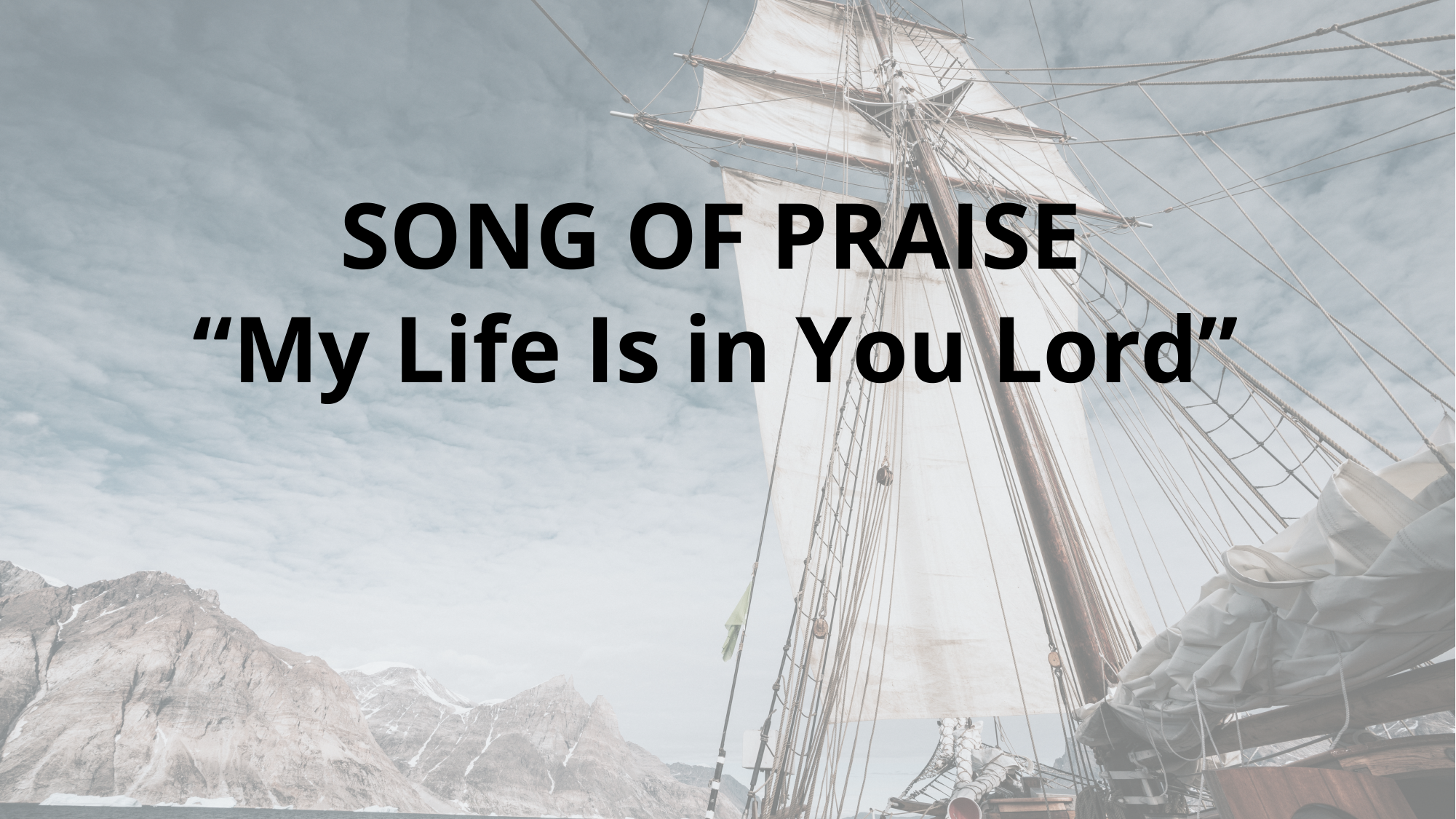

Song OF PRAISE
   “My Life Is in You Lord”